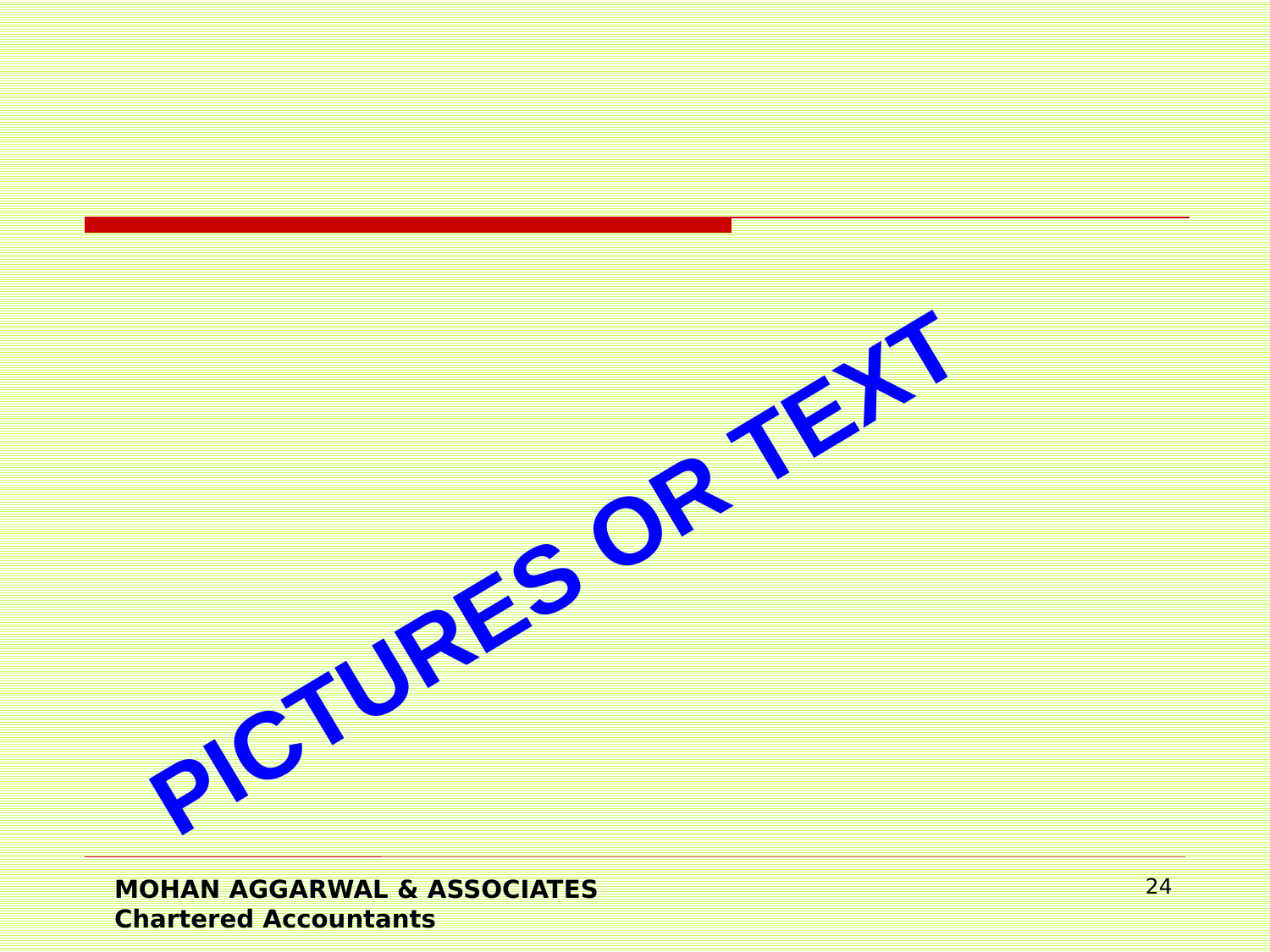

# Pictures or TEXT
MOHAN AGGARWAL & ASSOCIATES  Chartered Accountants
24